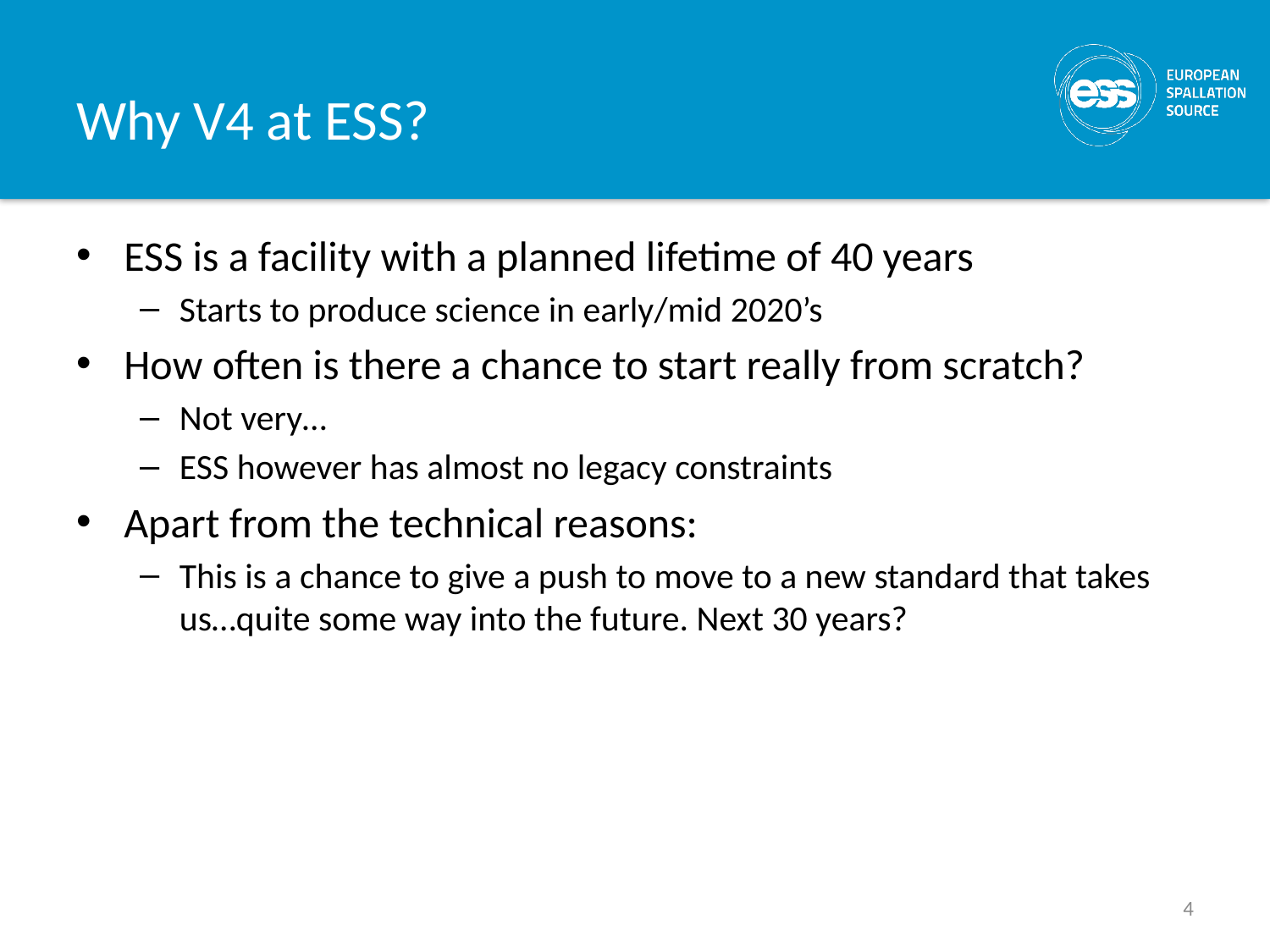

# Why V4 at ESS?
ESS is a facility with a planned lifetime of 40 years
Starts to produce science in early/mid 2020’s
How often is there a chance to start really from scratch?
Not very…
ESS however has almost no legacy constraints
Apart from the technical reasons:
This is a chance to give a push to move to a new standard that takes us…quite some way into the future. Next 30 years?
4